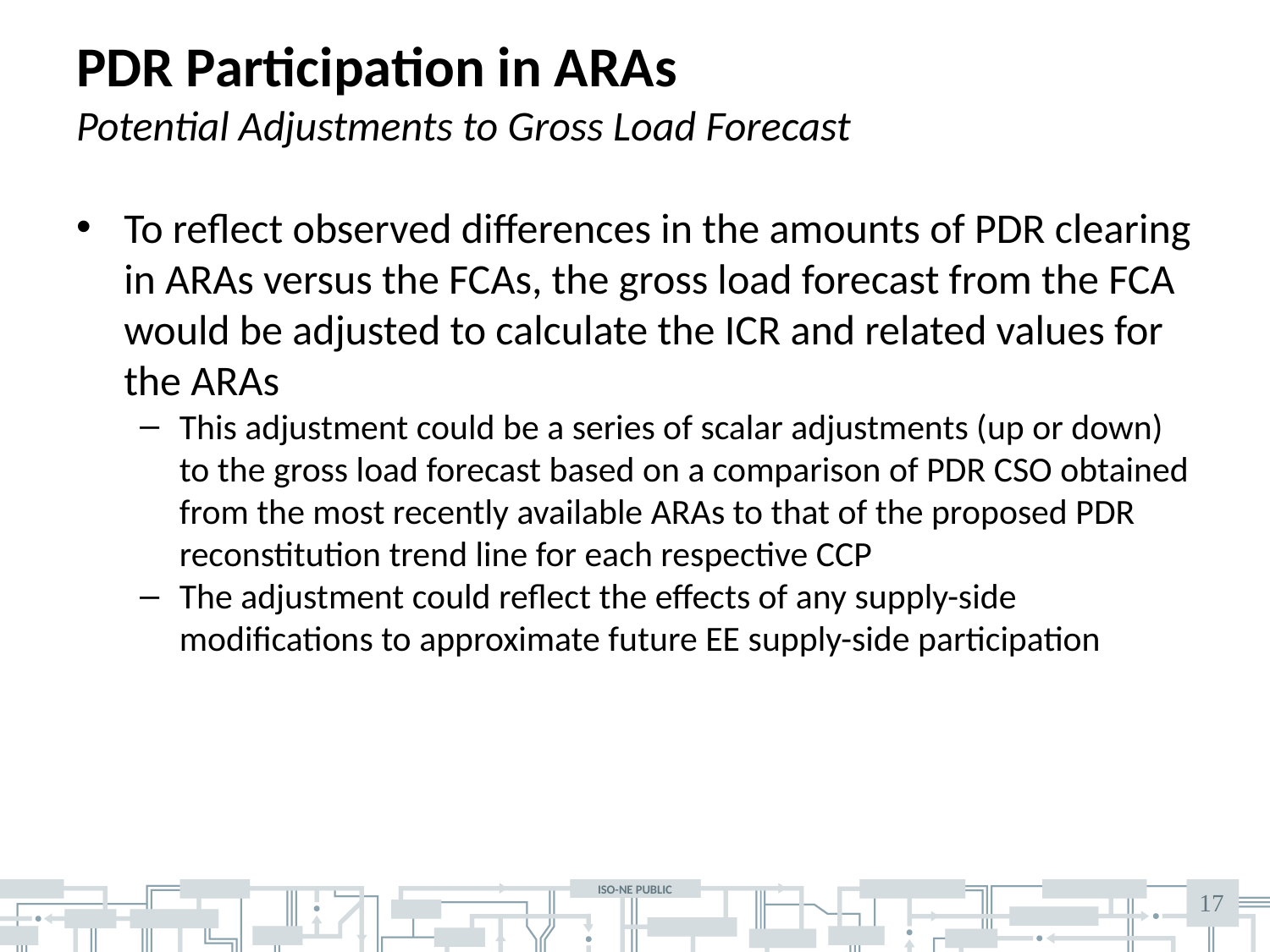

# PDR Participation in ARAs Potential Adjustments to Gross Load Forecast
To reflect observed differences in the amounts of PDR clearing in ARAs versus the FCAs, the gross load forecast from the FCA would be adjusted to calculate the ICR and related values for the ARAs
This adjustment could be a series of scalar adjustments (up or down) to the gross load forecast based on a comparison of PDR CSO obtained from the most recently available ARAs to that of the proposed PDR reconstitution trend line for each respective CCP
The adjustment could reflect the effects of any supply-side modifications to approximate future EE supply-side participation

17